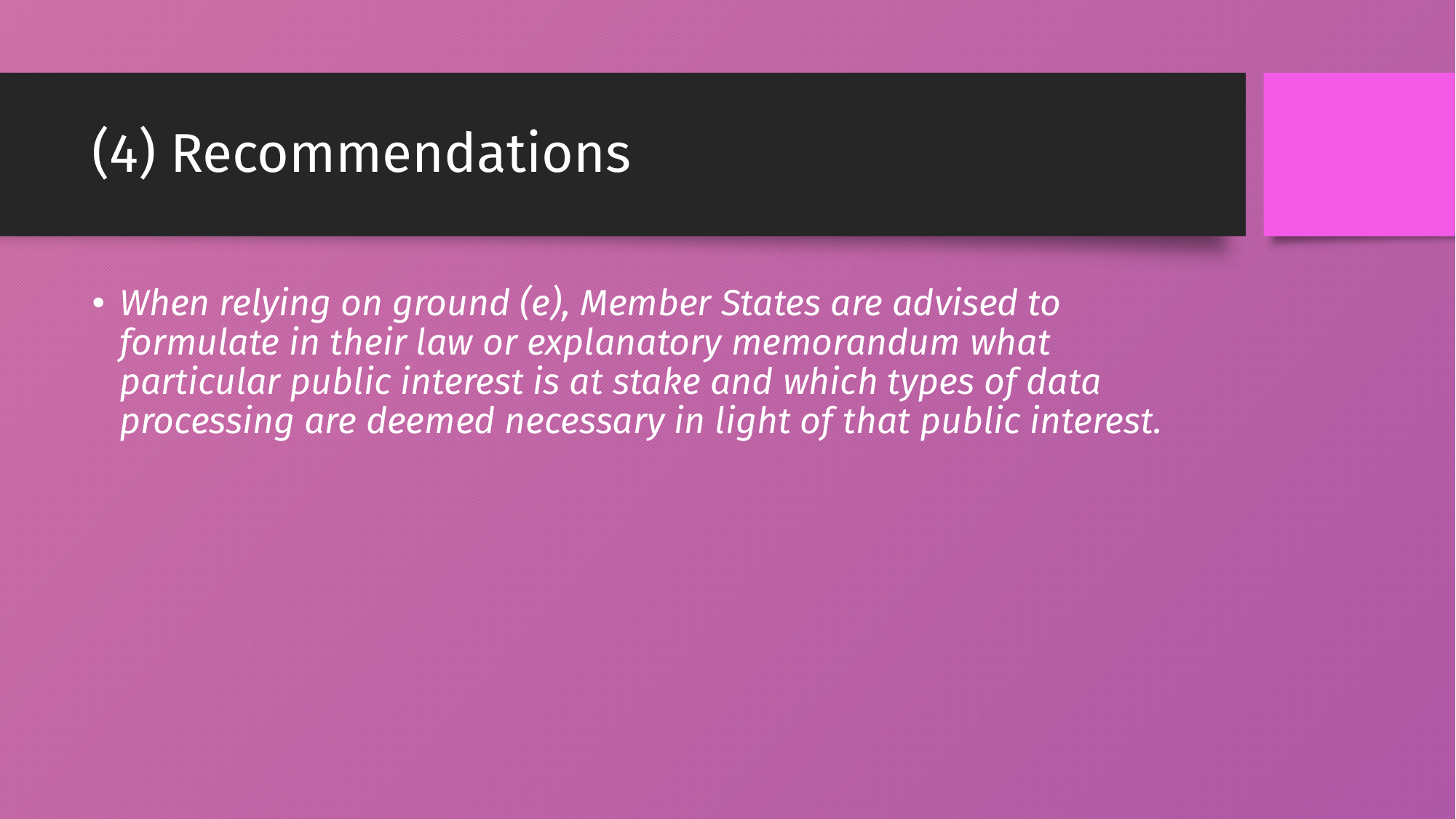

# (4) Recommendations
When relying on ground (e), Member States are advised to formulate in their law or explanatory memorandum what particular public interest is at stake and which types of data processing are deemed necessary in light of that public interest.